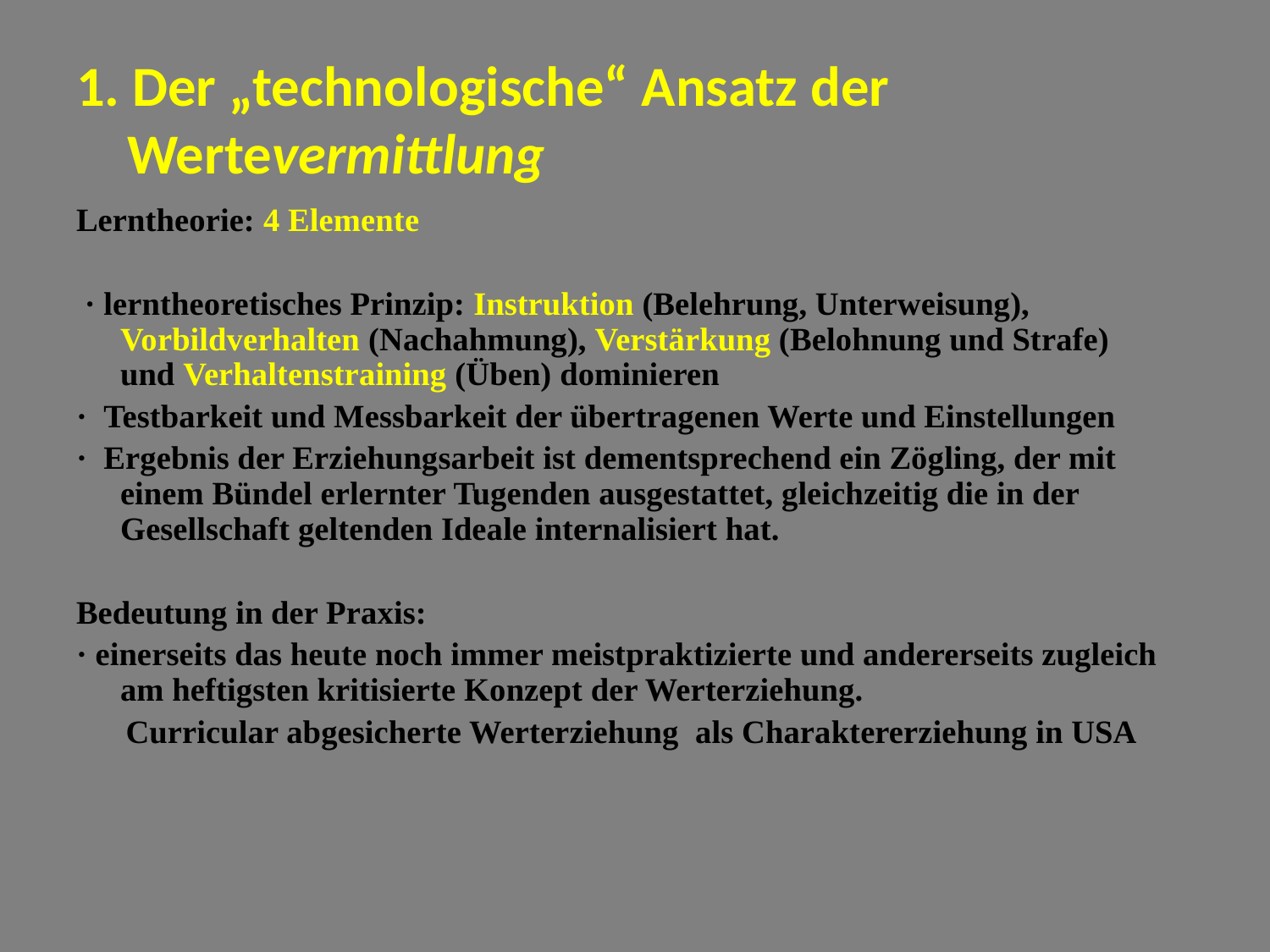

# 1. Der „technologische“ Ansatz der Wertevermittlung
Lerntheorie: 4 Elemente

 · lerntheoretisches Prinzip: Instruktion (Belehrung, Unterweisung), Vorbildverhalten (Nachahmung), Verstärkung (Belohnung und Strafe) und Verhaltenstraining (Üben) dominieren
·  Testbarkeit und Messbarkeit der übertragenen Werte und Einstellungen
·  Ergebnis der Erziehungsarbeit ist dementsprechend ein Zögling, der mit einem Bündel erlernter Tugenden ausgestattet, gleichzeitig die in der Gesellschaft geltenden Ideale internalisiert hat.

Bedeutung in der Praxis:
· einerseits das heute noch immer meistpraktizierte und andererseits zugleich am heftigsten kritisierte Konzept der Werterziehung.
      Curricular abgesicherte Werterziehung  als Charaktererziehung in USA